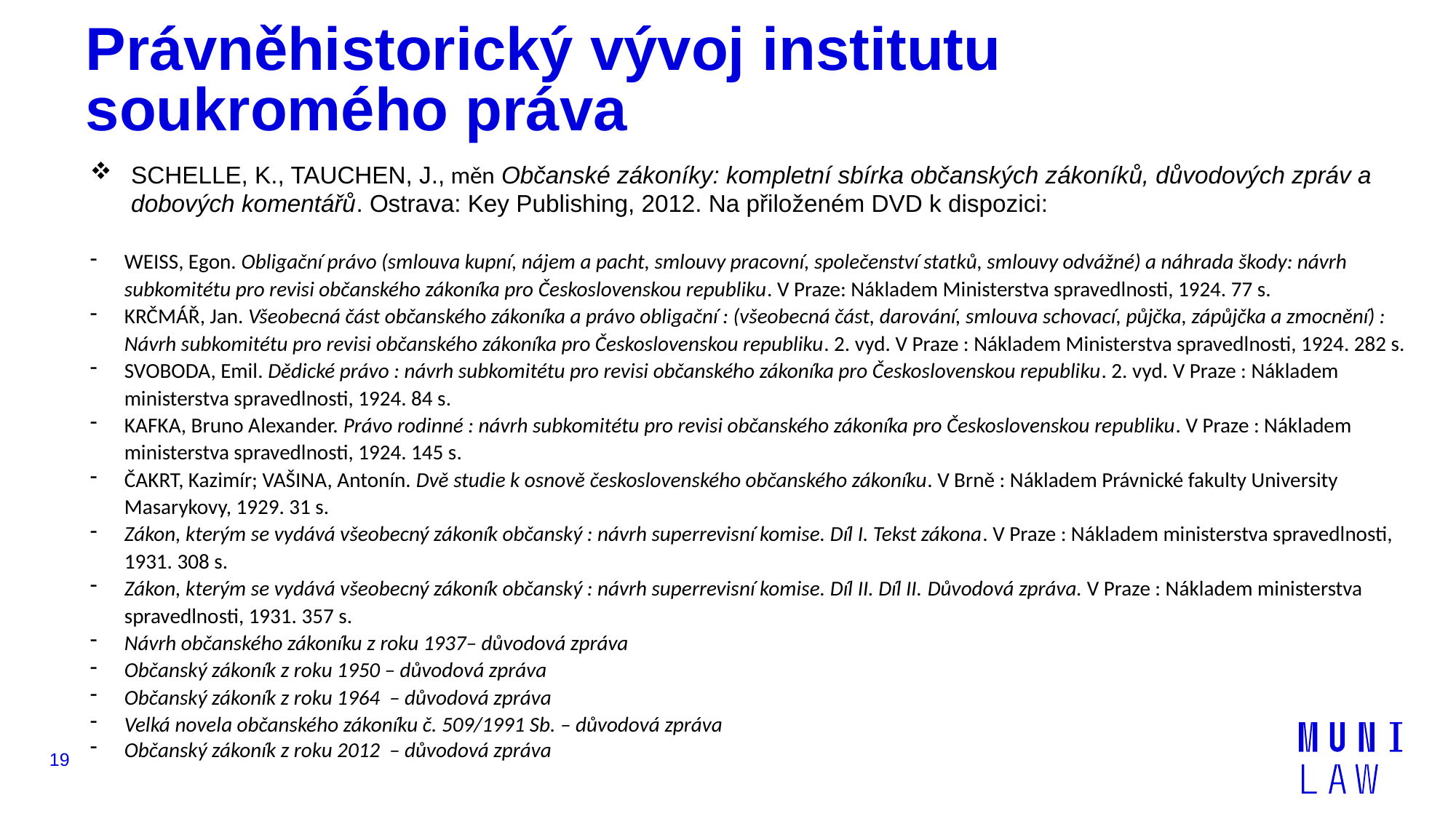

# Právněhistorický vývoj institutu soukromého práva
SCHELLE, K., TAUCHEN, J., měn Občanské zákoníky: kompletní sbírka občanských zákoníků, důvodových zpráv a dobových komentářů. Ostrava: Key Publishing, 2012. Na přiloženém DVD k dispozici:

WEISS, Egon. Obligační právo (smlouva kupní, nájem a pacht, smlouvy pracovní, společenství statků, smlouvy odvážné) a náhrada škody: návrh subkomitétu pro revisi občanského zákoníka pro Československou republiku. V Praze: Nákladem Ministerstva spravedlnosti, 1924. 77 s.
KRČMÁŘ, Jan. Všeobecná část občanského zákoníka a právo obligační : (všeobecná část, darování, smlouva schovací, půjčka, zápůjčka a zmocnění) : Návrh subkomitétu pro revisi občanského zákoníka pro Československou republiku. 2. vyd. V Praze : Nákladem Ministerstva spravedlnosti, 1924. 282 s.
SVOBODA, Emil. Dědické právo : návrh subkomitétu pro revisi občanského zákoníka pro Československou republiku. 2. vyd. V Praze : Nákladem ministerstva spravedlnosti, 1924. 84 s.
KAFKA, Bruno Alexander. Právo rodinné : návrh subkomitétu pro revisi občanského zákoníka pro Československou republiku. V Praze : Nákladem ministerstva spravedlnosti, 1924. 145 s.
ČAKRT, Kazimír; VAŠINA, Antonín. Dvě studie k osnově československého občanského zákoníku. V Brně : Nákladem Právnické fakulty University Masarykovy, 1929. 31 s.
Zákon, kterým se vydává všeobecný zákoník občanský : návrh superrevisní komise. Díl I. Tekst zákona. V Praze : Nákladem ministerstva spravedlnosti, 1931. 308 s.
Zákon, kterým se vydává všeobecný zákoník občanský : návrh superrevisní komise. Díl II. Díl II. Důvodová zpráva. V Praze : Nákladem ministerstva spravedlnosti, 1931. 357 s.
Návrh občanského zákoníku z roku 1937– důvodová zpráva
Občanský zákoník z roku 1950 – důvodová zpráva
Občanský zákoník z roku 1964  – důvodová zpráva
Velká novela občanského zákoníku č. 509/1991 Sb. – důvodová zpráva
Občanský zákoník z roku 2012  – důvodová zpráva
19